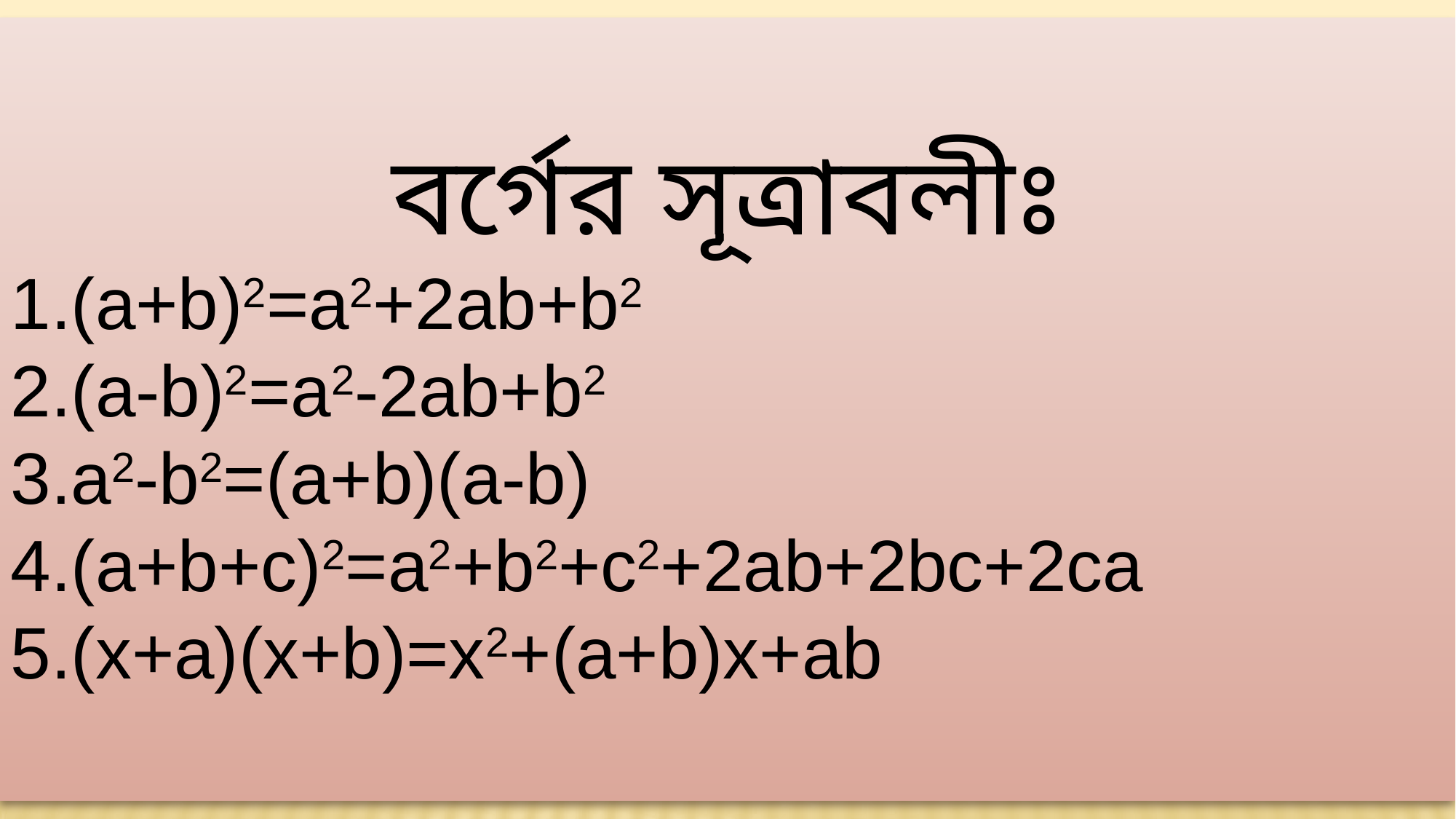

বর্গের সূত্রাবলীঃ
1.(a+b)2=a2+2ab+b2
2.(a-b)2=a2-2ab+b2
3.a2-b2=(a+b)(a-b)
4.(a+b+c)2=a2+b2+c2+2ab+2bc+2ca
5.(x+a)(x+b)=x2+(a+b)x+ab